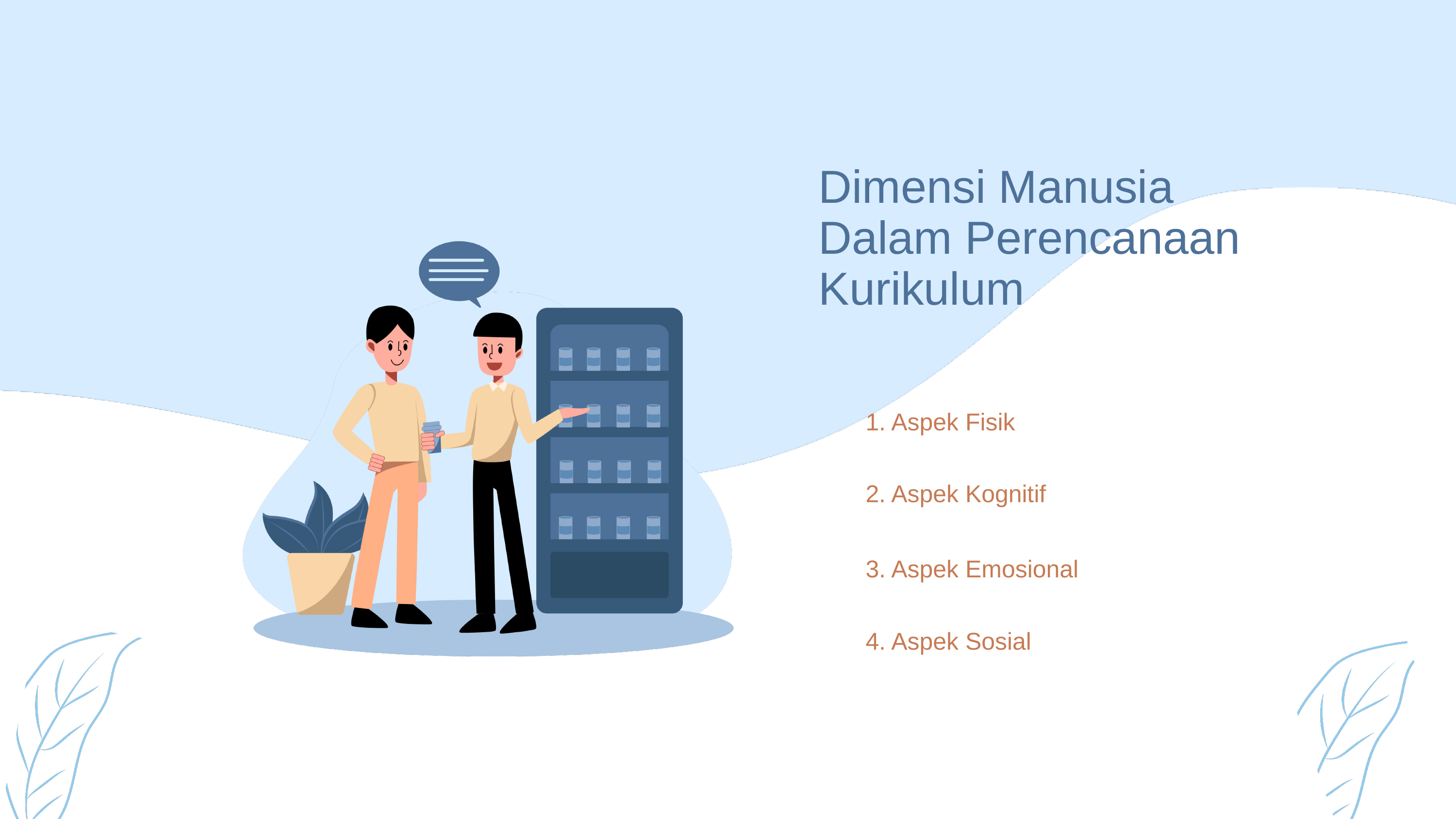

Dimensi Manusia Dalam Perencanaan Kurikulum

1. Aspek Fisik
2. Aspek Kognitif
3. Aspek Emosional
4. Aspek Sosial